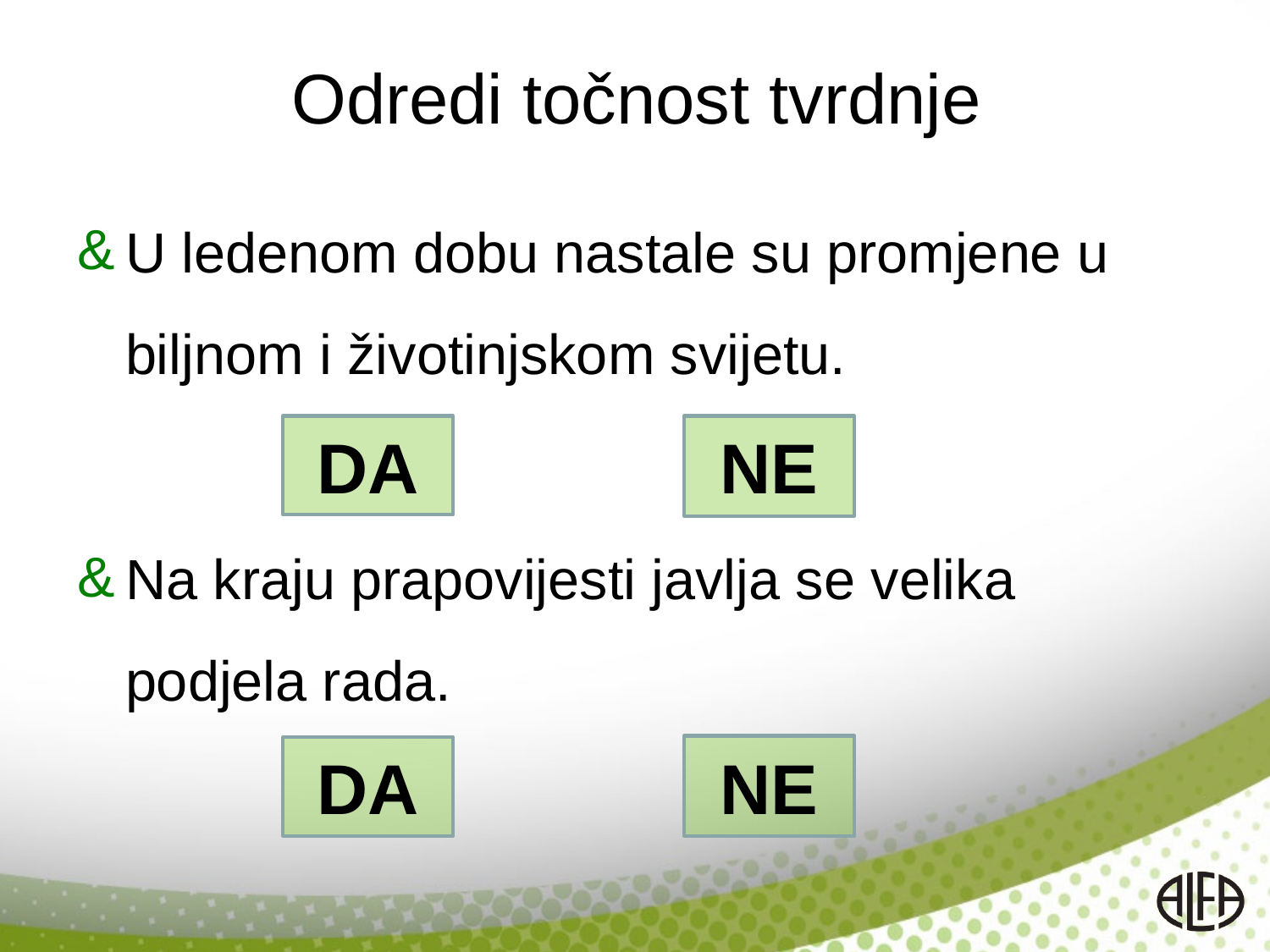

# Odredi točnost tvrdnje
U ledenom dobu nastale su promjene u biljnom i životinjskom svijetu.

Na kraju prapovijesti javlja se velika podjela rada.
DA
NE
NE
DA